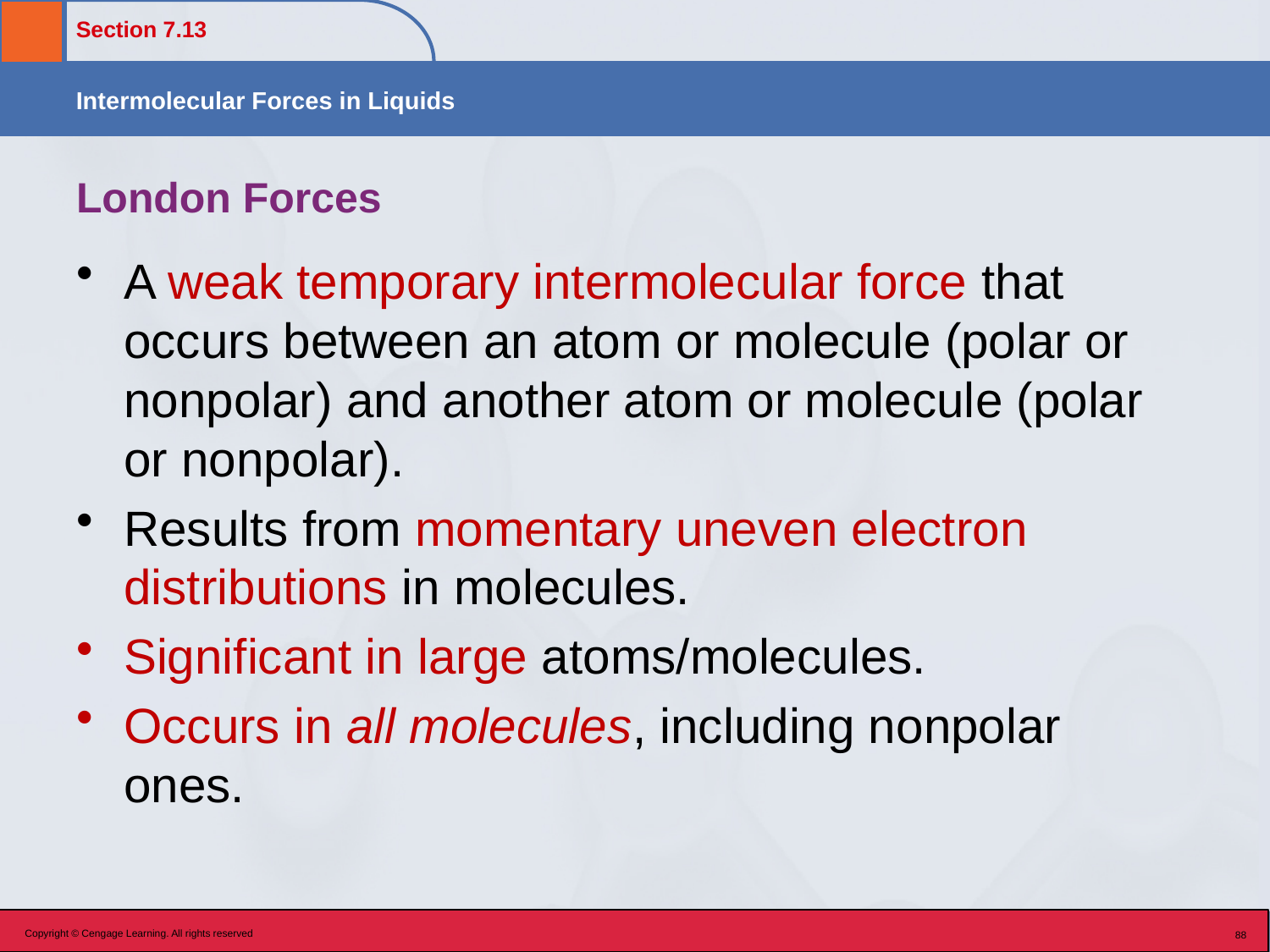

# London Forces
A weak temporary intermolecular force that occurs between an atom or molecule (polar or nonpolar) and another atom or molecule (polar or nonpolar).
Results from momentary uneven electron distributions in molecules.
Significant in large atoms/molecules.
Occurs in all molecules, including nonpolar ones.

Copyright © Cengage Learning. All rights reserved
88